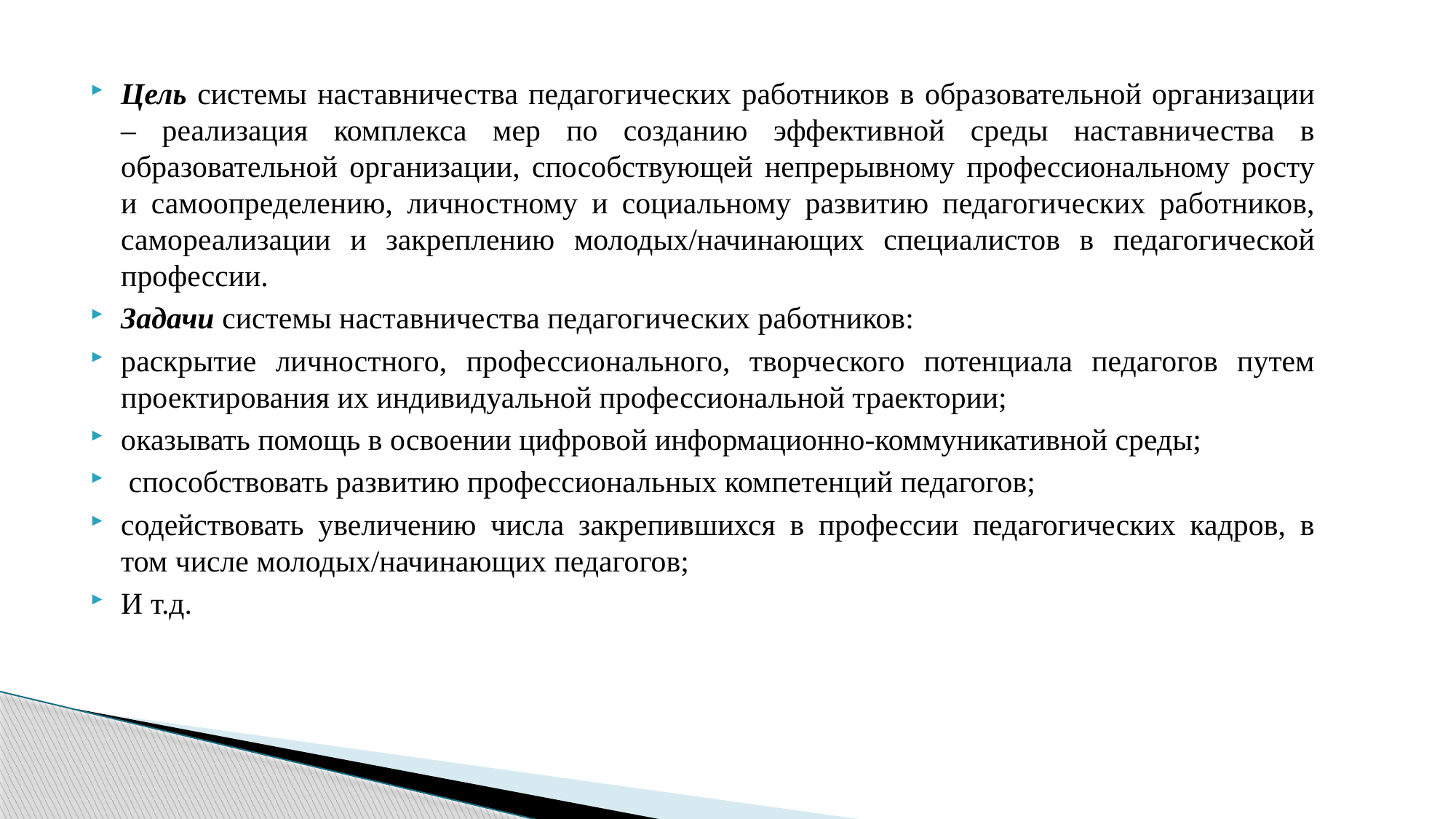

#
Цель системы наставничества педагогических работников в образовательной организации – реализация комплекса мер по созданию эффективной среды наставничества в образовательной организации, способствующей непрерывному профессиональному росту и самоопределению, личностному и социальному развитию педагогических работников, самореализации и закреплению молодых/начинающих специалистов в педагогической профессии.
Задачи системы наставничества педагогических работников:
раскрытие личностного, профессионального, творческого потенциала педагогов путем проектирования их индивидуальной профессиональной траектории;
оказывать помощь в освоении цифровой информационно-коммуникативной среды;
 способствовать развитию профессиональных компетенций педагогов;
содействовать увеличению числа закрепившихся в профессии педагогических кадров, в том числе молодых/начинающих педагогов;
И т.д.